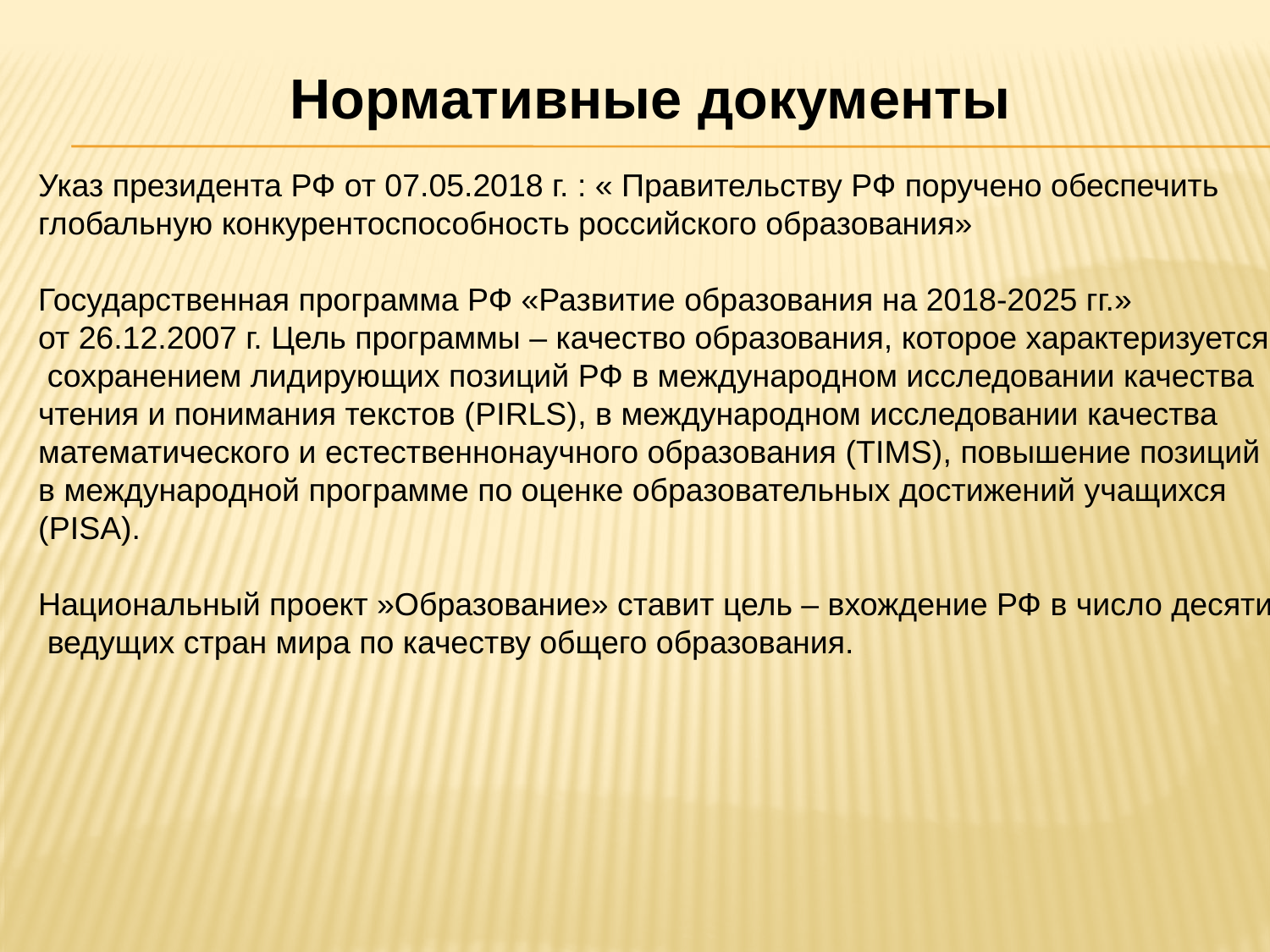

Нормативные документы
Указ президента РФ от 07.05.2018 г. : « Правительству РФ поручено обеспечить
глобальную конкурентоспособность российского образования»

Государственная программа РФ «Развитие образования на 2018-2025 гг.»
от 26.12.2007 г. Цель программы – качество образования, которое характеризуется
 сохранением лидирующих позиций РФ в международном исследовании качества
чтения и понимания текстов (PIRLS), в международном исследовании качества
математического и естественнонаучного образования (TIMS), повышение позиций
в международной программе по оценке образовательных достижений учащихся
(PISA).

Национальный проект »Образование» ставит цель – вхождение РФ в число десяти
 ведущих стран мира по качеству общего образования.